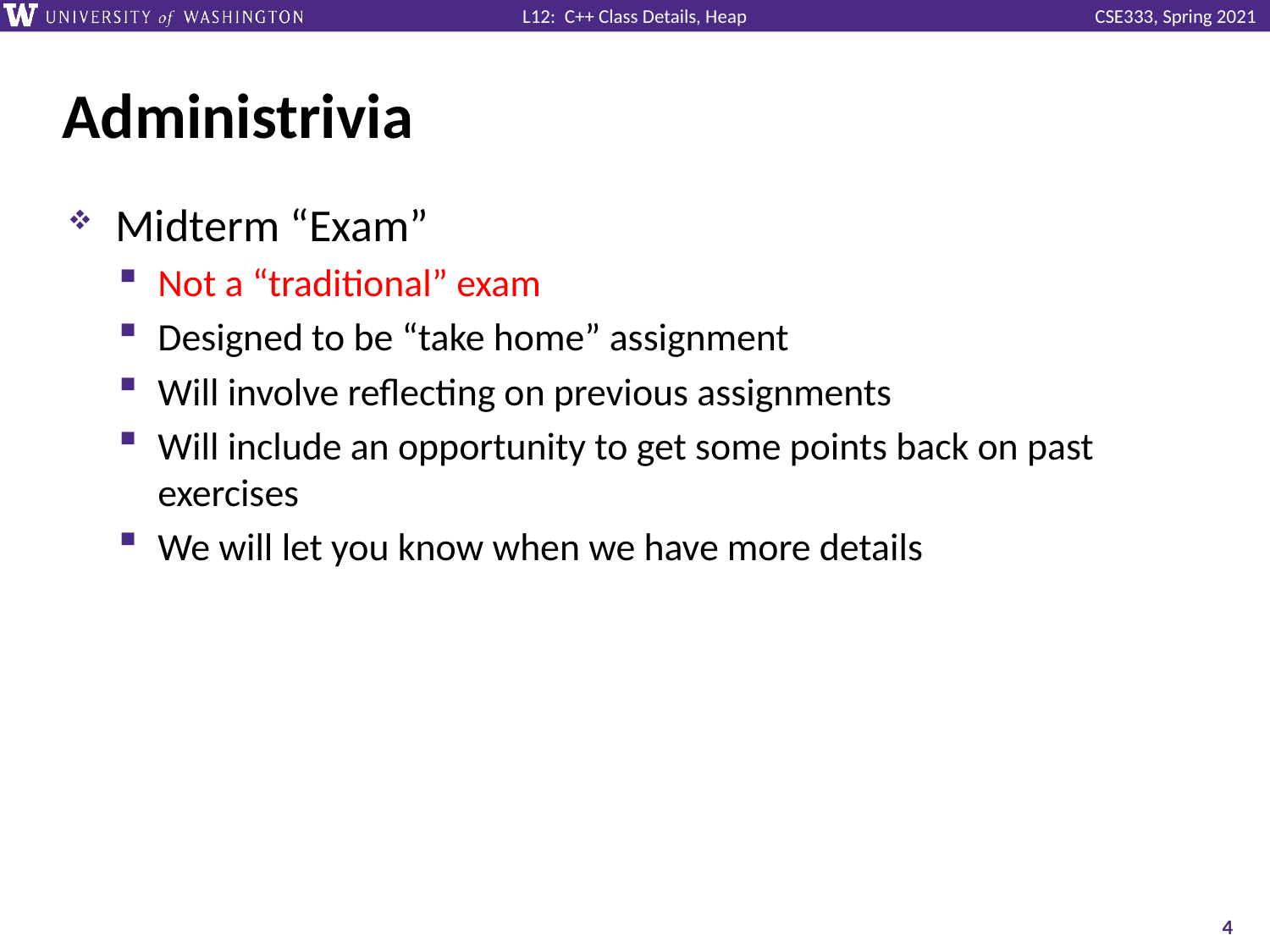

# Administrivia
Midterm “Exam”
Not a “traditional” exam
Designed to be “take home” assignment
Will involve reflecting on previous assignments
Will include an opportunity to get some points back on past exercises
We will let you know when we have more details

4